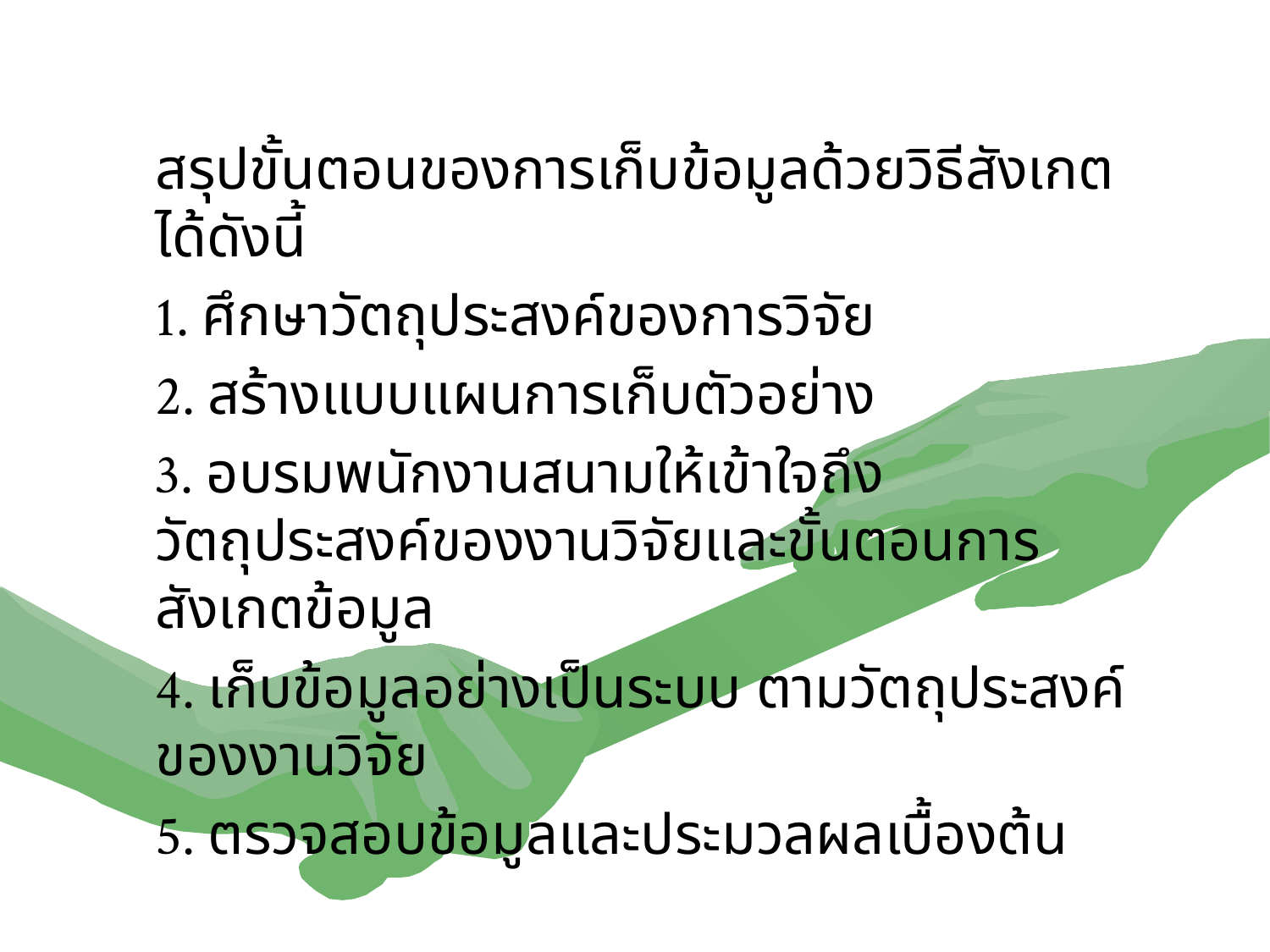

สรุปขั้นตอนของการเก็บข้อมูลด้วยวิธีสังเกต ได้ดังนี้
	1. ศึกษาวัตถุประสงค์ของการวิจัย
	2. สร้างแบบแผนการเก็บตัวอย่าง
	3. อบรมพนักงานสนามให้เข้าใจถึงวัตถุประสงค์ของงานวิจัยและขั้นตอนการสังเกตข้อมูล
	4. เก็บข้อมูลอย่างเป็นระบบ ตามวัตถุประสงค์ของงานวิจัย
	5. ตรวจสอบข้อมูลและประมวลผลเบื้องต้น